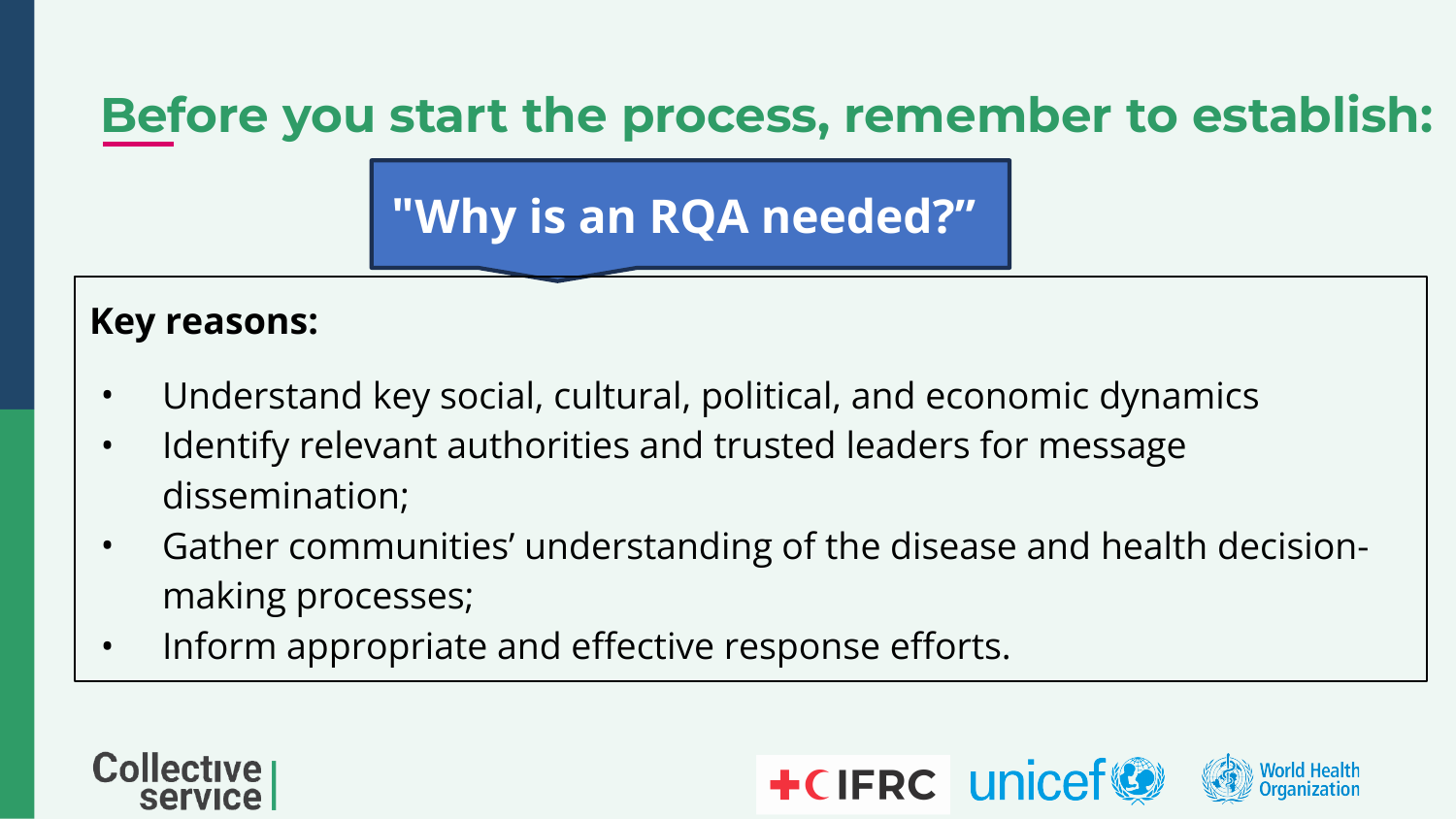

# Before you start the process, remember to establish:

"Why is an RQA needed?”

Key reasons:
Understand key social, cultural, political, and economic dynamics
Identify relevant authorities and trusted leaders for message dissemination;
Gather communities’ understanding of the disease and health decision-making processes;
Inform appropriate and effective response efforts.